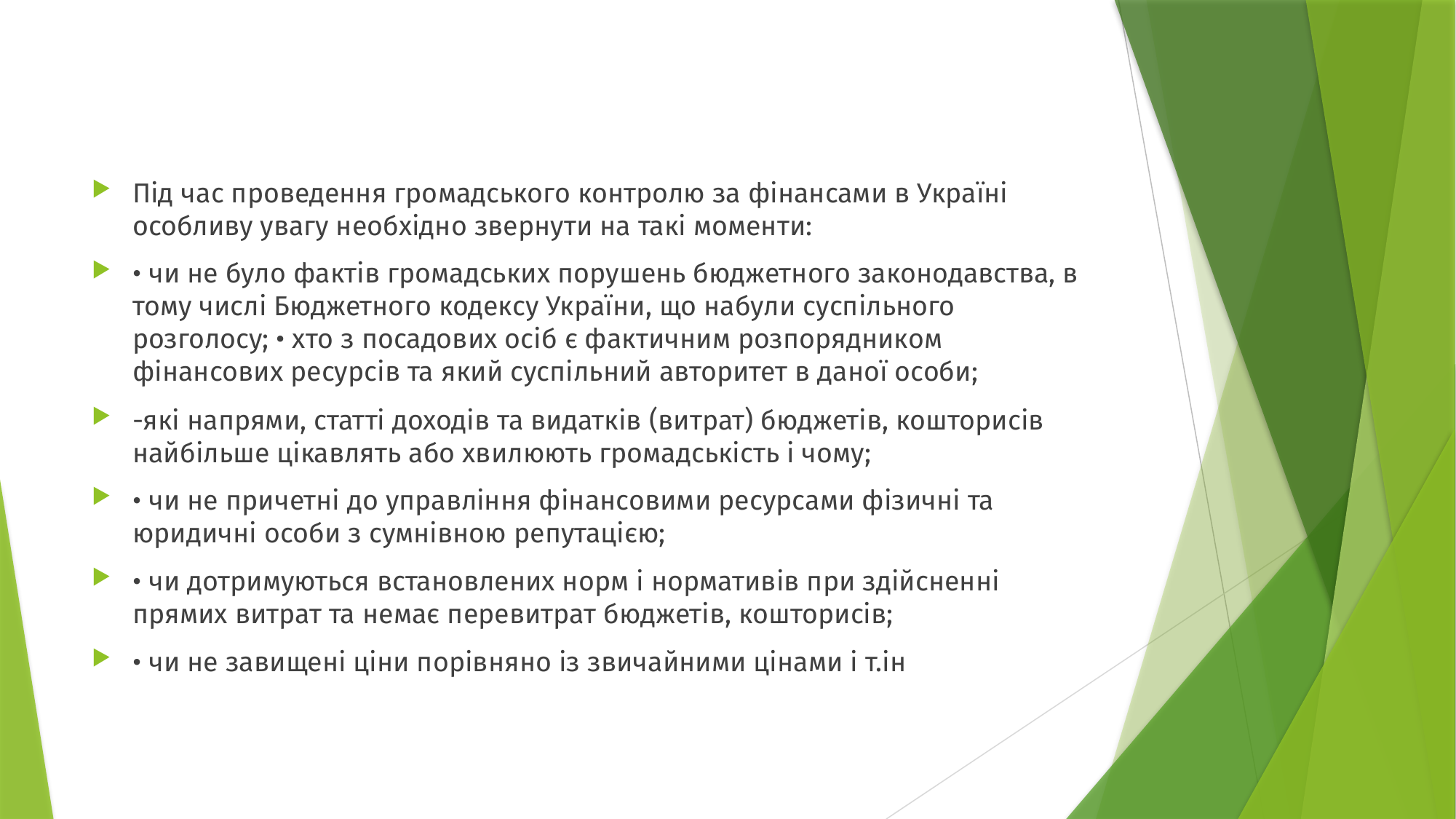

Під час проведення громадського контролю за фінансами в Україні особливу увагу необхідно звернути на такі моменти:
• чи не було фактів громадських порушень бюджетного законодавства, в тому числі Бюджетного кодексу України, що набули суспільного розголосу; • хто з посадових осіб є фактичним розпорядником фінансових ресурсів та який суспільний авторитет в даної особи;
-які напрями, статті доходів та видатків (витрат) бюджетів, кошторисів найбільше цікавлять або хвилюють громадськість і чому;
• чи не причетні до управління фінансовими ресурсами фізичні та юридичні особи з сумнівною репутацією;
• чи дотримуються встановлених норм і нормативів при здійсненні прямих витрат та немає перевитрат бюджетів, кошторисів;
• чи не завищені ціни порівняно із звичайними цінами і т.ін